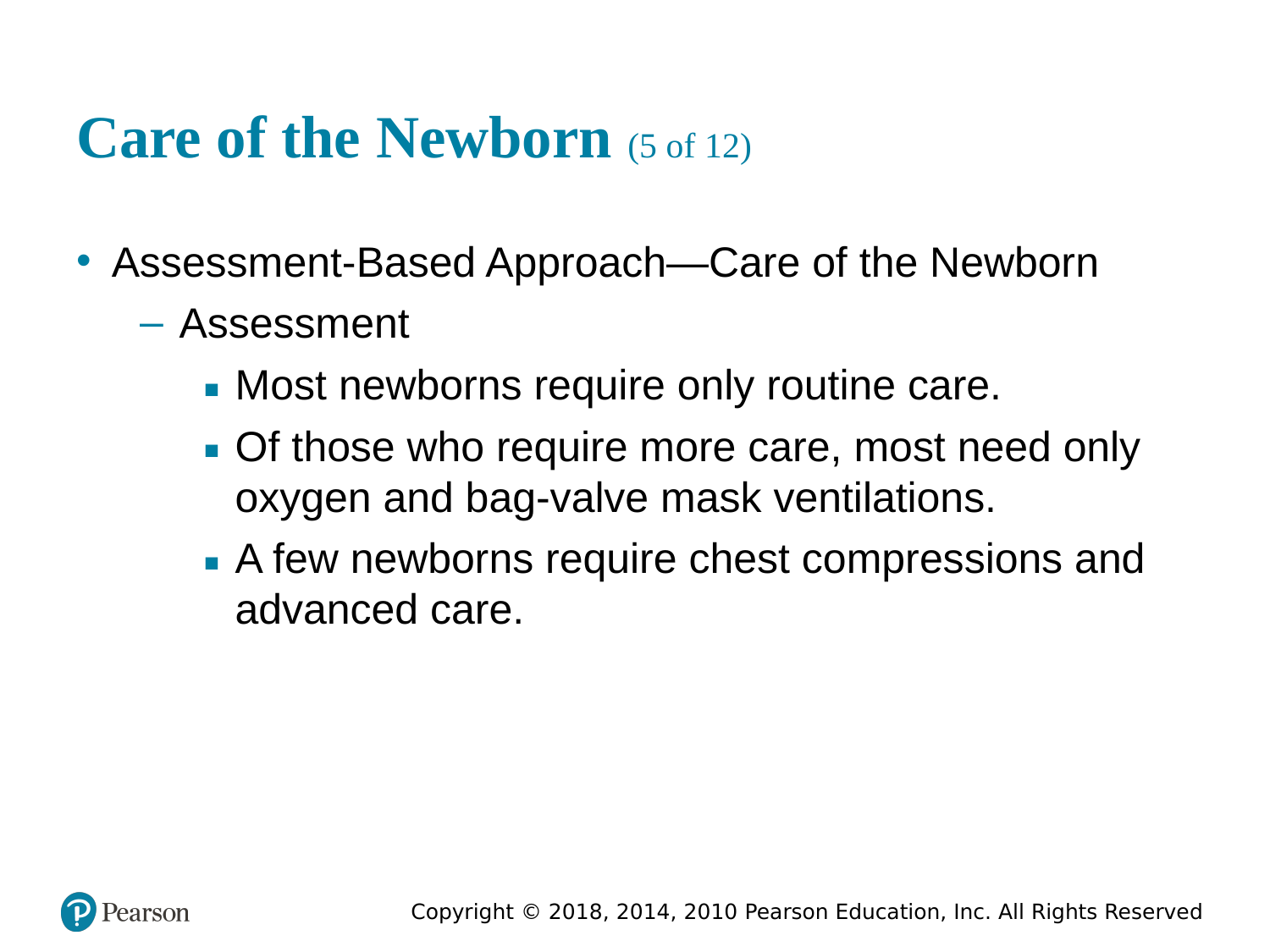

# Care of the Newborn (5 of 12)
Assessment-Based Approach—Care of the Newborn
Assessment
Most newborns require only routine care.
Of those who require more care, most need only oxygen and bag-valve mask ventilations.
A few newborns require chest compressions and advanced care.